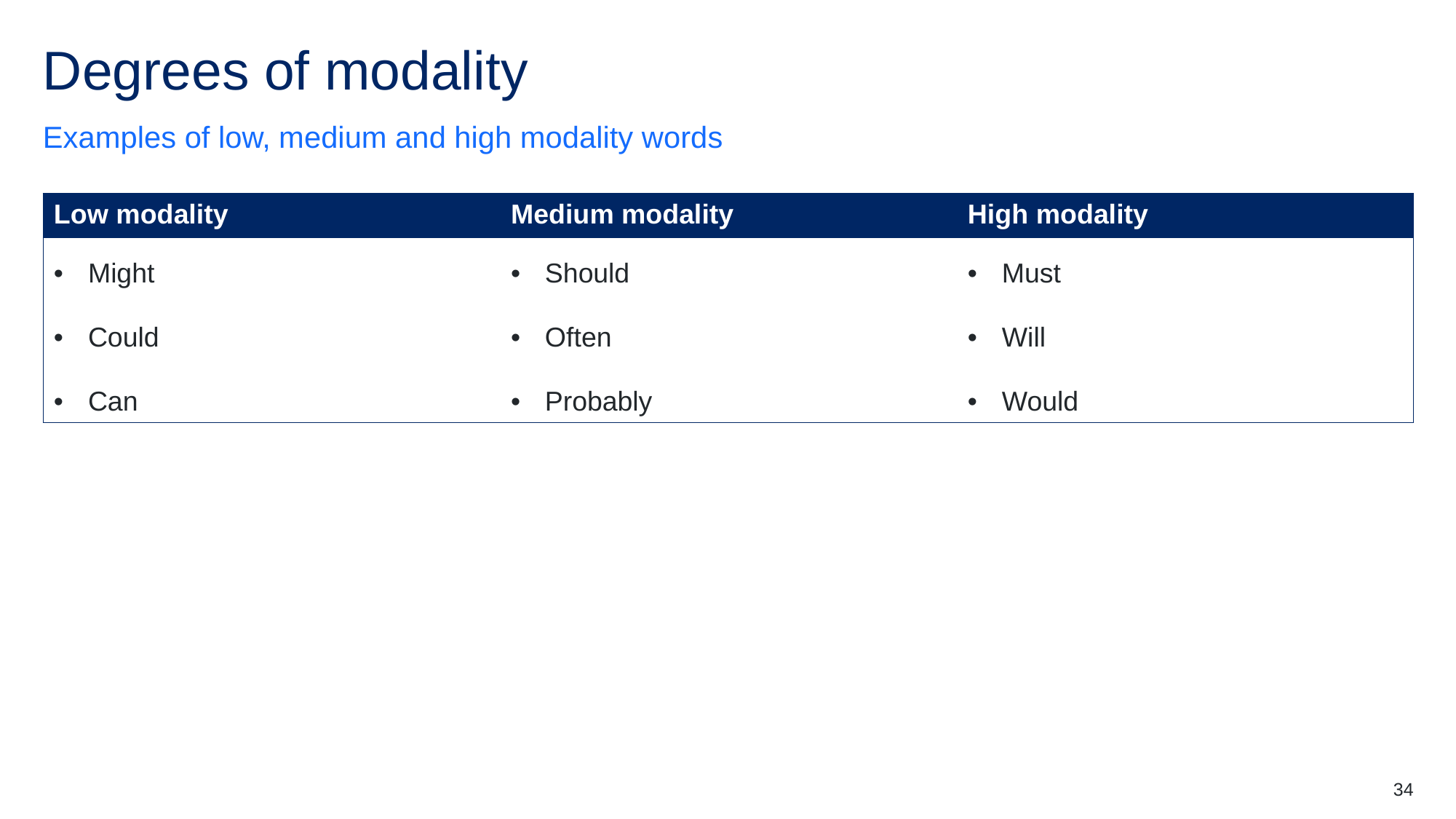

# Degrees of modality
Examples of low, medium and high modality words
| Low modality | Medium modality | High modality |
| --- | --- | --- |
| Might Could Can | Should Often Probably | Must Will Would |
34